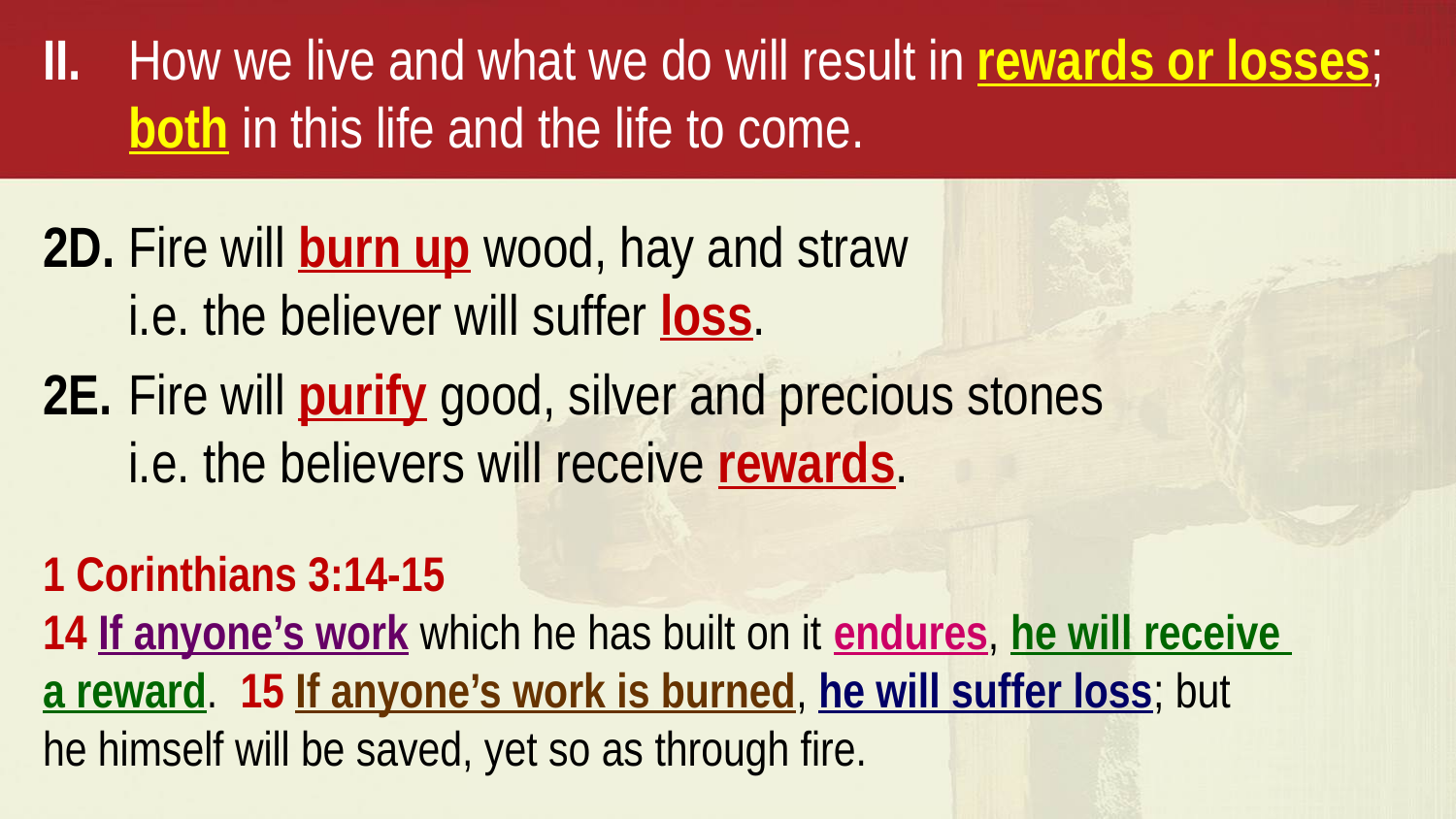

II. 		How we live and what we do will result in rewards or losses; 			both in this life and the life to come.
2D. 	Fire will burn up wood, hay and straw
			i.e. the believer will suffer loss.
2E.	Fire will purify good, silver and precious stones
			i.e. the believers will receive rewards.
1 Corinthians 3:14-15
14 If anyone’s work which he has built on it endures, he will receive
a reward.  15 If anyone’s work is burned, he will suffer loss; but
he himself will be saved, yet so as through fire.